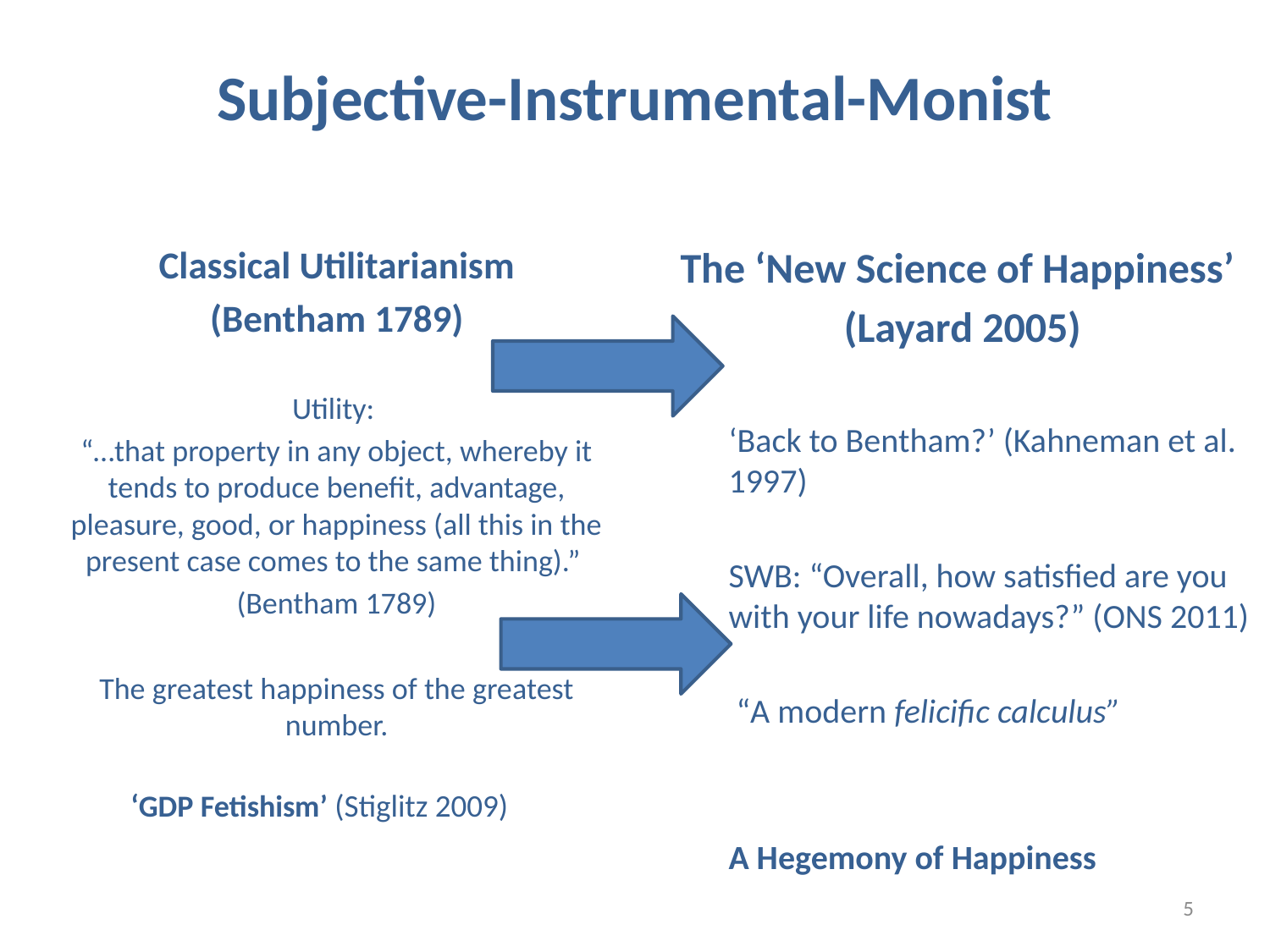

# Subjective-Instrumental-Monist
Classical Utilitarianism
(Bentham 1789)

Utility:
“…that property in any object, whereby it tends to produce benefit, advantage, pleasure, good, or happiness (all this in the present case comes to the same thing).”
(Bentham 1789)

The greatest happiness of the greatest number.

 ‘GDP Fetishism’ (Stiglitz 2009)

The ‘New Science of Happiness’
(Layard 2005)

‘Back to Bentham?’ (Kahneman et al. 1997)

SWB: “Overall, how satisfied are you with your life nowadays?” (ONS 2011)

 “A modern felicific calculus”

A Hegemony of Happiness

5